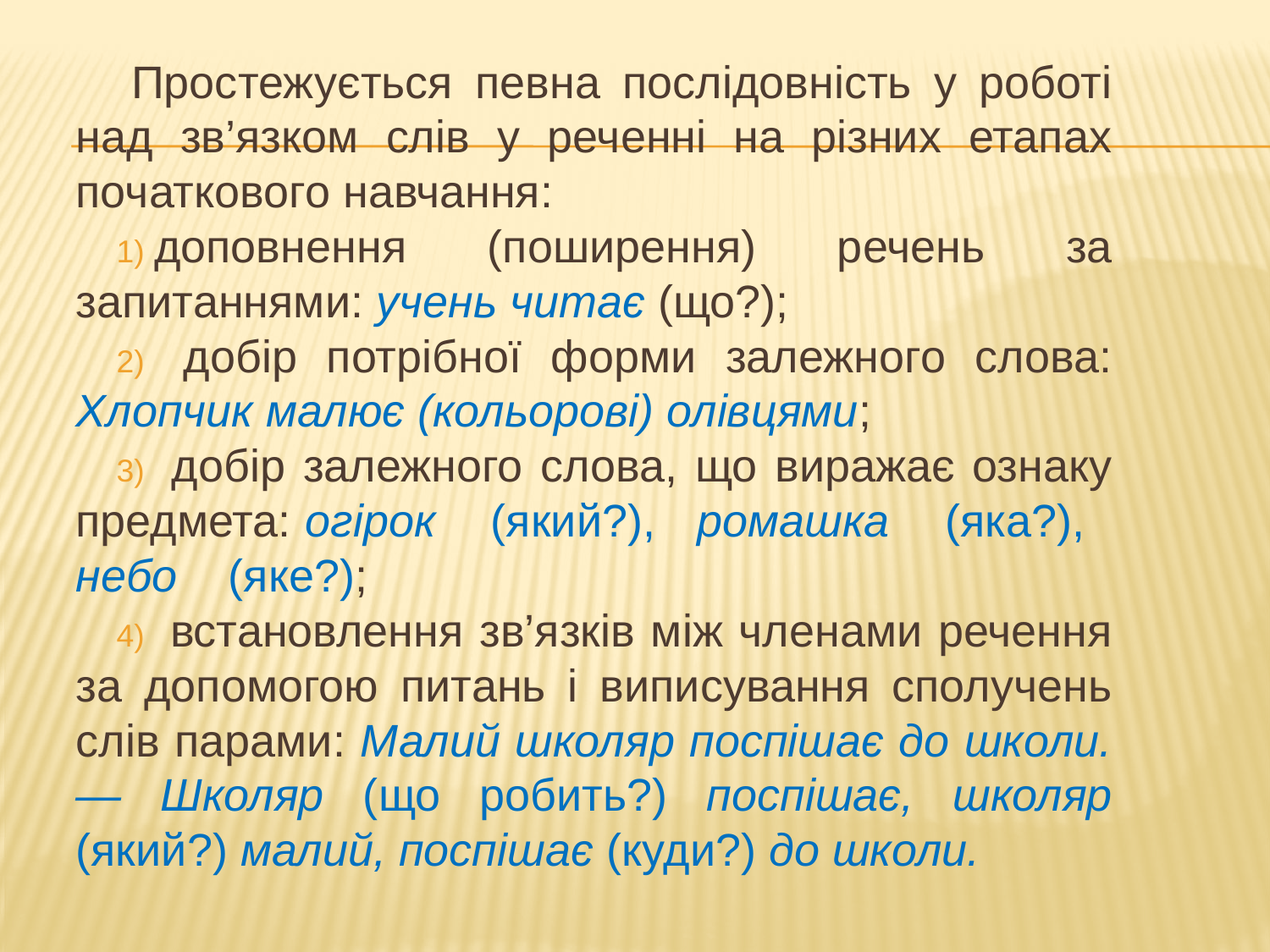

Простежується певна послідовність у роботі над зв’язком слів у реченні на різних етапах початкового навчання:
доповнення (поширення) речень за запитаннями: учень читає (що?);
 добір потрібної форми залежного слова: Хлопчик малює (кольорові) олівцями;
 добір залежного слова, що виражає ознаку предмета: огірок    (який?),   ромашка    (яка?),   небо    (яке?);
 встановлення зв’язків між членами речення за допомогою питань і виписування сполучень слів парами: Малий школяр поспішає до школи.— Школяр (що робить?) поспішає, школяр (який?) малий, поспішає (куди?) до школи.